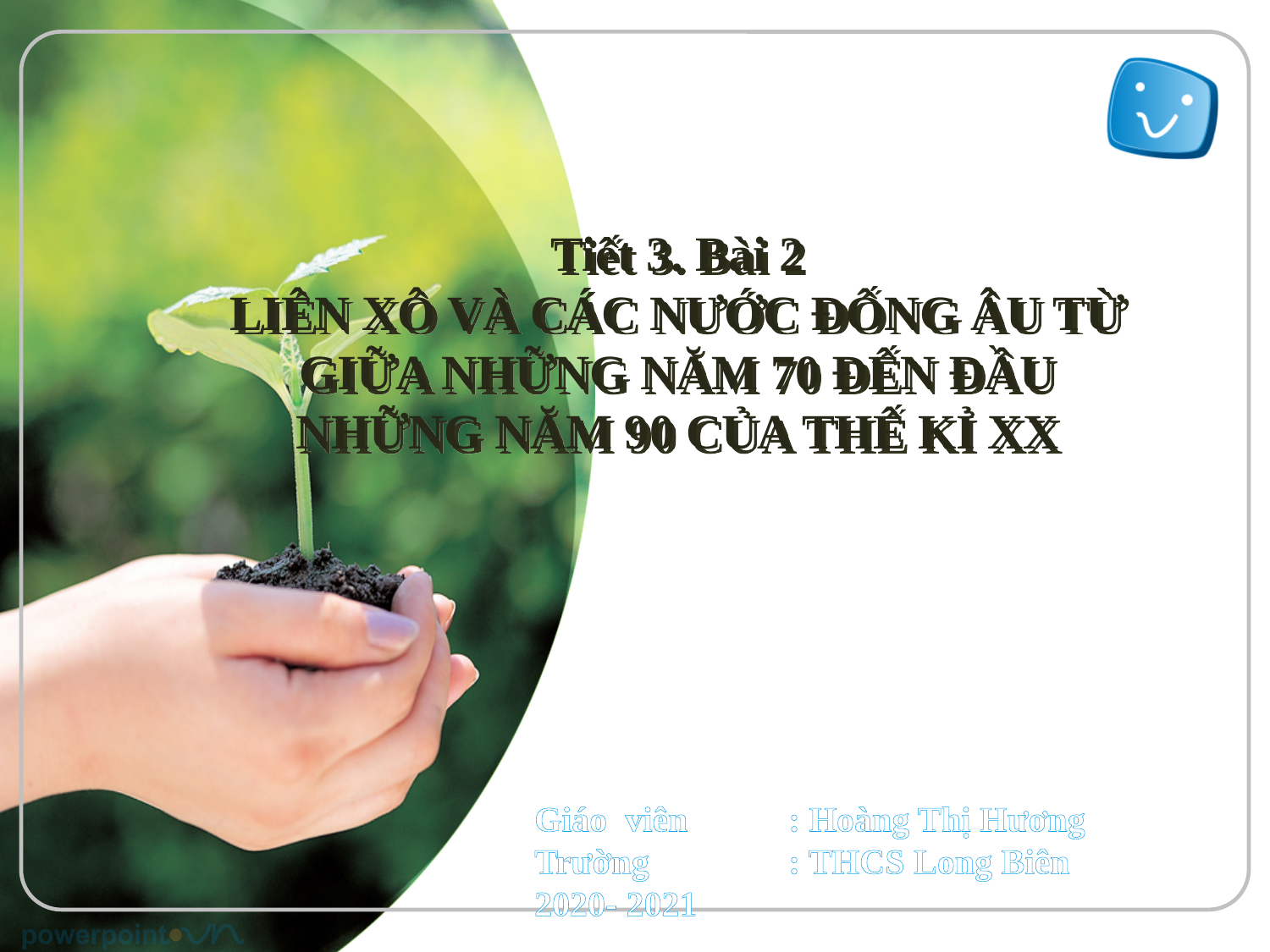

# Tiết 3. Bài 2 LIÊN XÔ VÀ CÁC NƯỚC ĐỐNG ÂU TỪ GIỮA NHỮNG NĂM 70 ĐẾN ĐẦU NHỮNG NĂM 90 CỦA THẾ KỈ XX

Giáo  viên	: Hoàng Thị Hương
Trường		: THCS Long Biên
2020- 2021